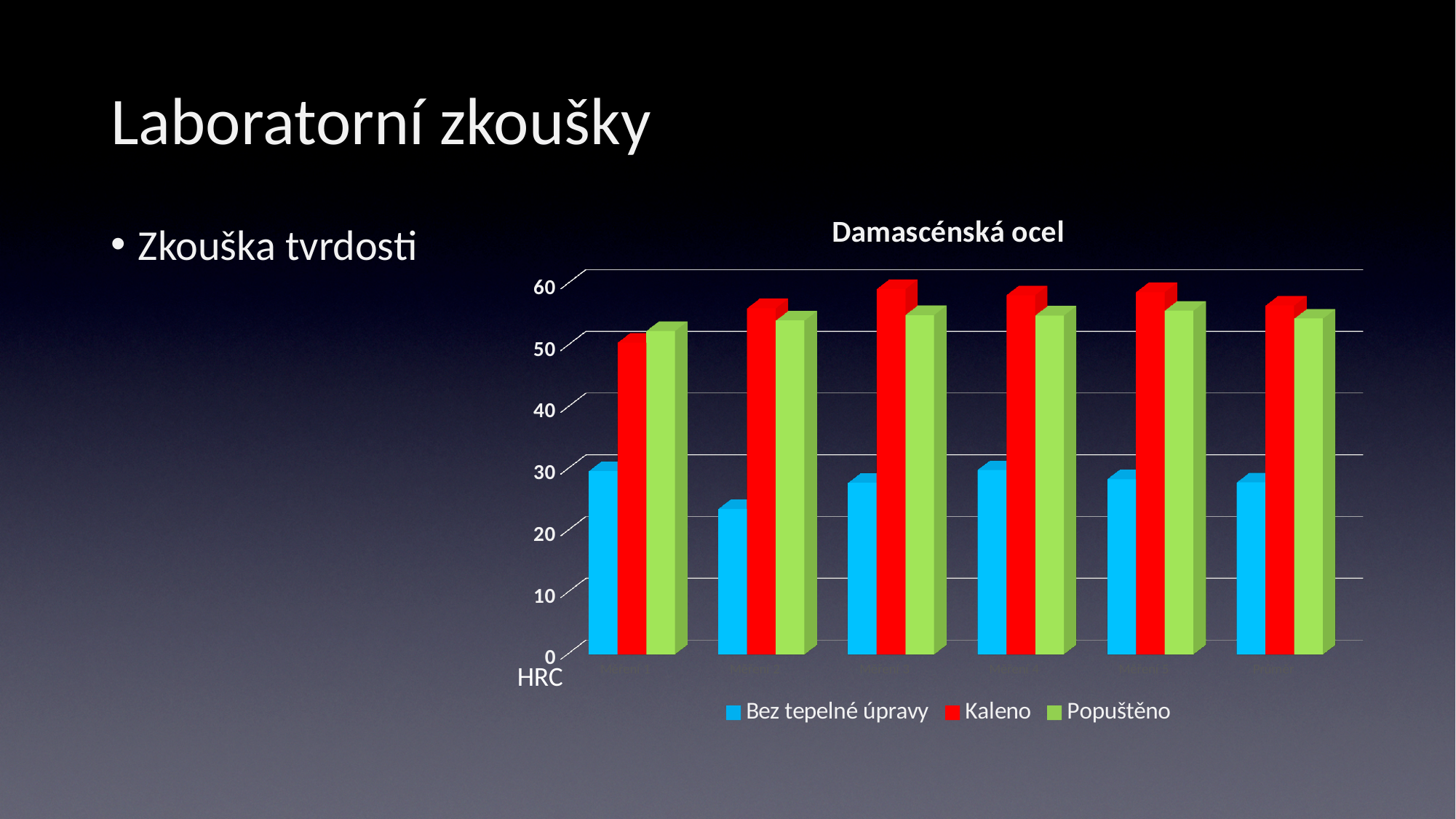

# Laboratorní zkoušky

[unsupported chart]

Zkouška tvrdosti
HRC